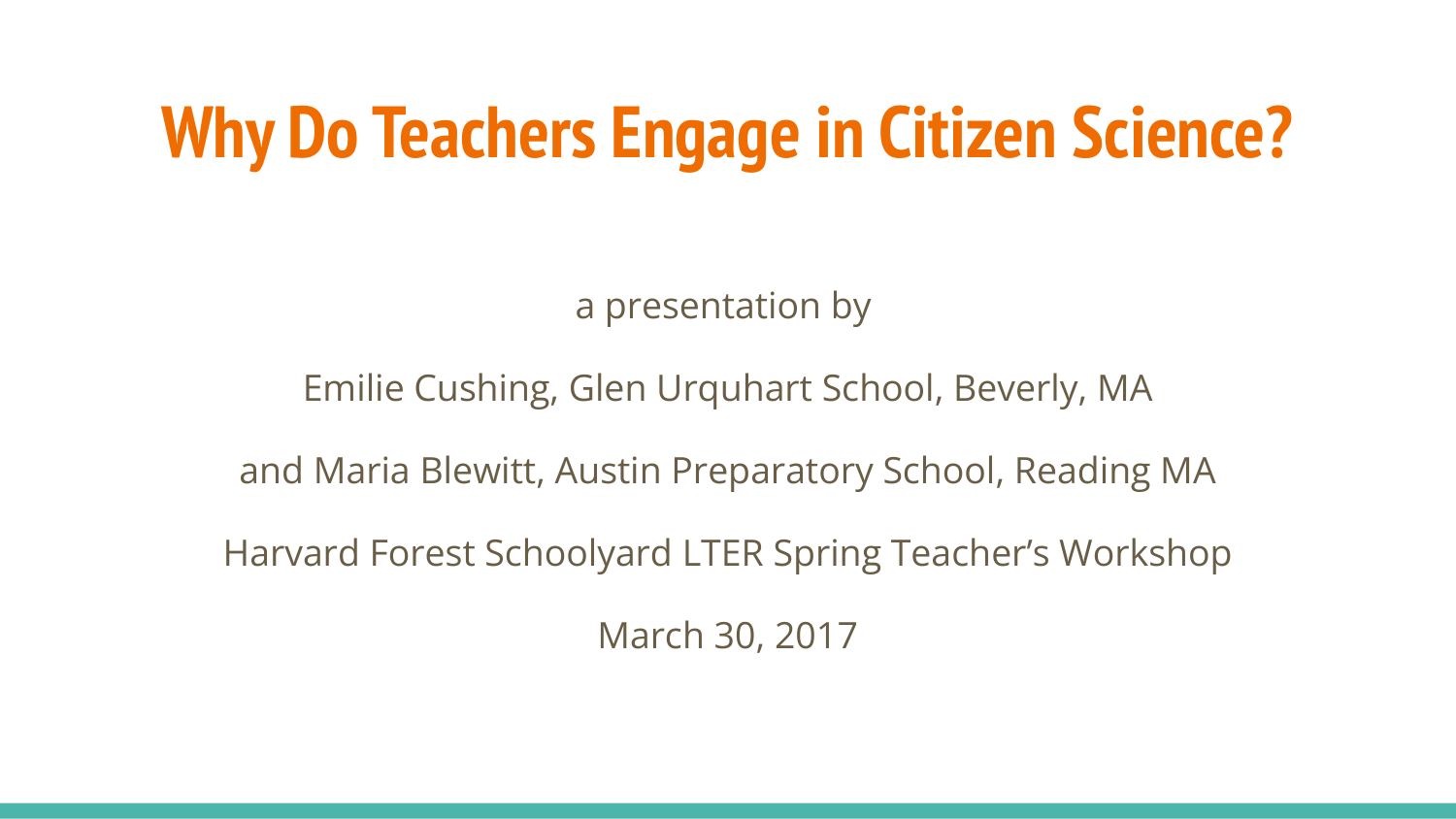

# Why Do Teachers Engage in Citizen Science?
a presentation by
Emilie Cushing, Glen Urquhart School, Beverly, MA
and Maria Blewitt, Austin Preparatory School, Reading MA
Harvard Forest Schoolyard LTER Spring Teacher’s Workshop
March 30, 2017